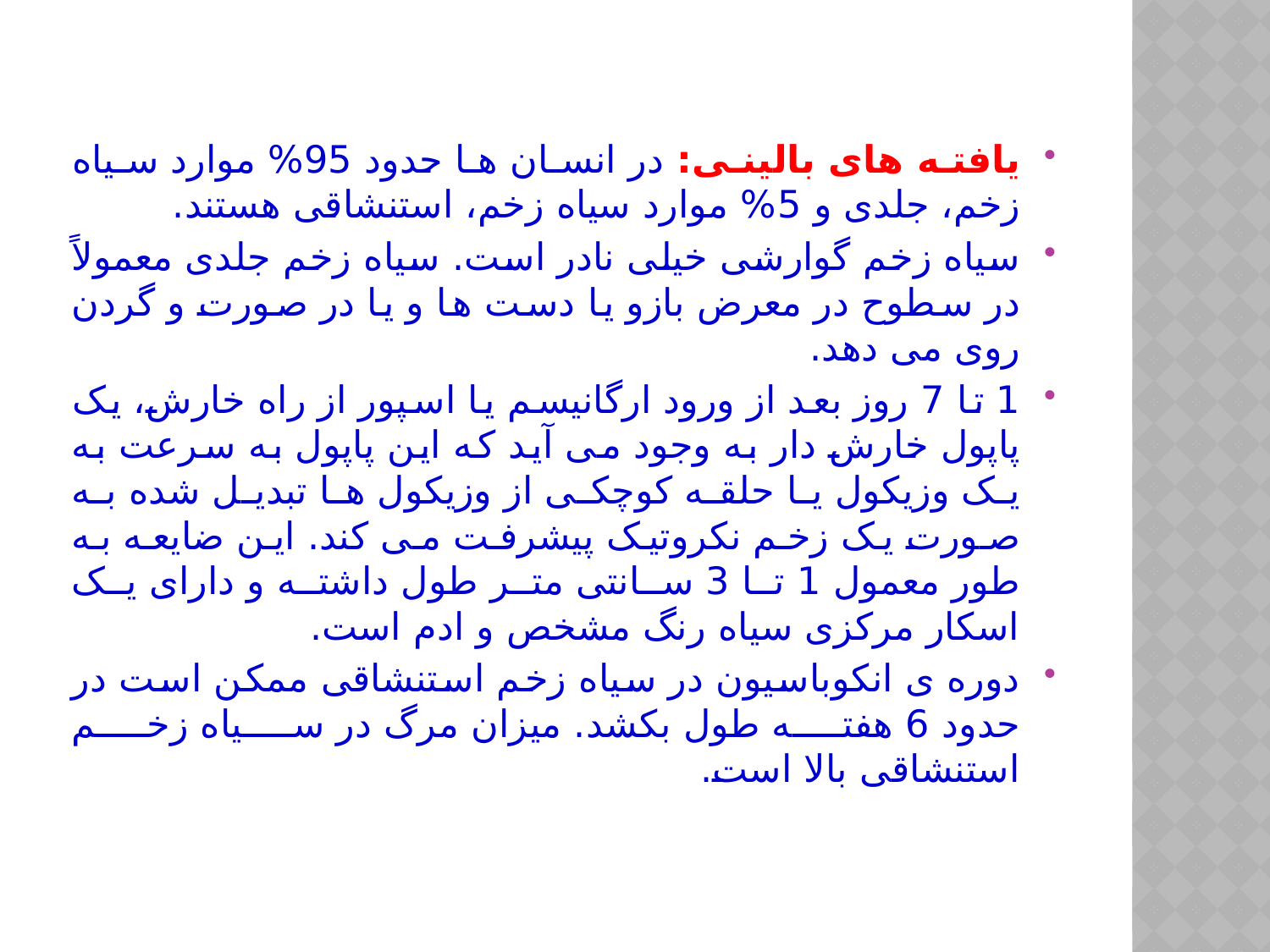

یافته های بالینی: در انسان ها حدود 95% موارد سیاه زخم، جلدی و 5% موارد سیاه زخم، استنشاقی هستند.
سیاه زخم گوارشی خیلی نادر است. سیاه زخم جلدی معمولاً در سطوح در معرض بازو یا دست ها و یا در صورت و گردن روی می دهد.
1 تا 7 روز بعد از ورود ارگانیسم یا اسپور از راه خارش، یک پاپول خارش دار به وجود می آید که این پاپول به سرعت به یک وزیکول یا حلقه کوچکی از وزیکول ها تبدیل شده به صورت یک زخم نکروتیک پیشرفت می کند. این ضایعه به طور معمول 1 تا 3 سانتی متر طول داشته و دارای یک اسکار مرکزی سیاه رنگ مشخص و ادم است.
دوره ی انکوباسیون در سیاه زخم استنشاقی ممکن است در حدود 6 هفته طول بکشد. میزان مرگ در سیاه زخم استنشاقی بالا است.